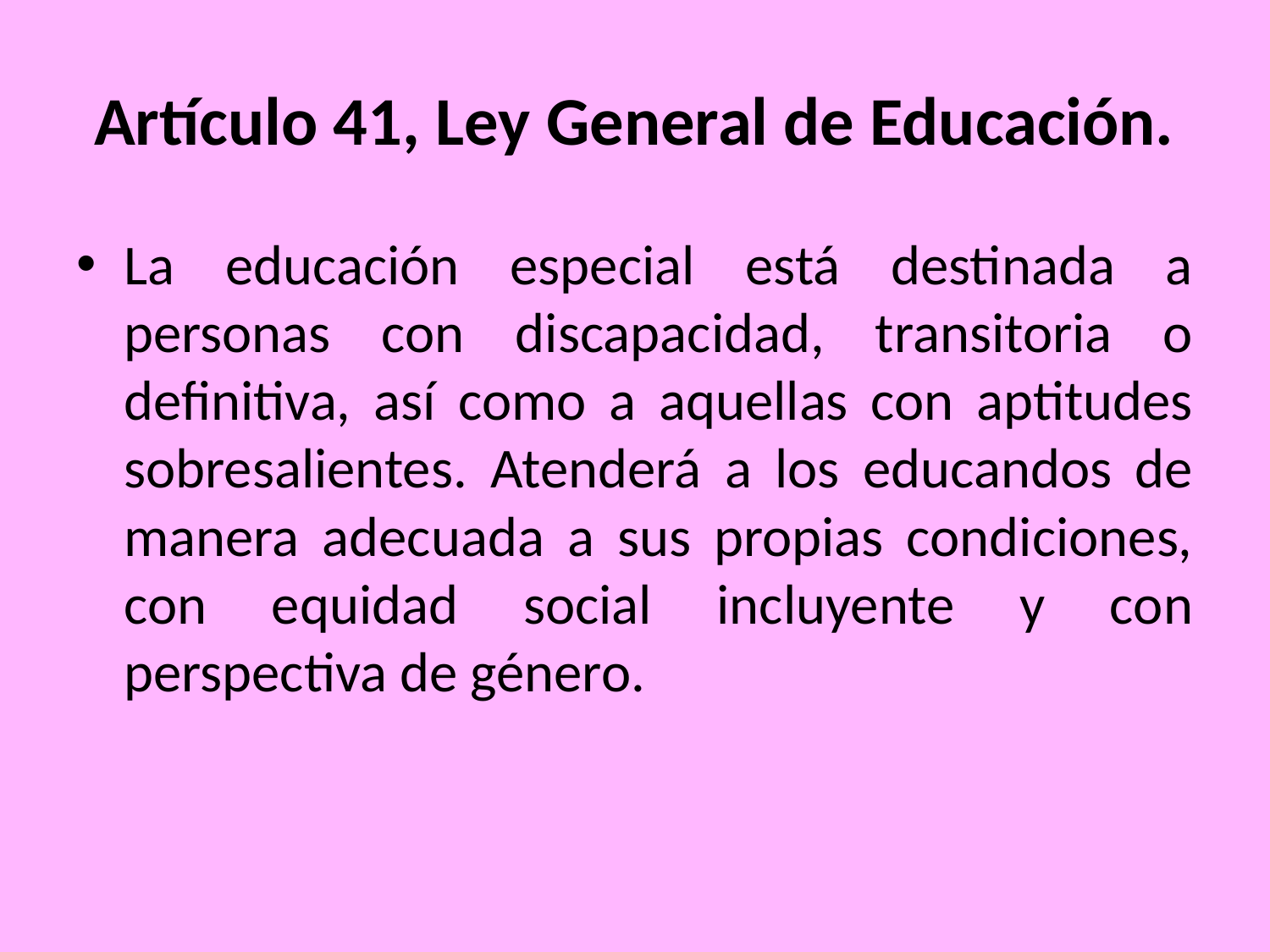

# Artículo 41, Ley General de Educación.
La educación especial está destinada a personas con discapacidad, transitoria o definitiva, así como a aquellas con aptitudes sobresalientes. Atenderá a los educandos de manera adecuada a sus propias condiciones, con equidad social incluyente y con perspectiva de género.